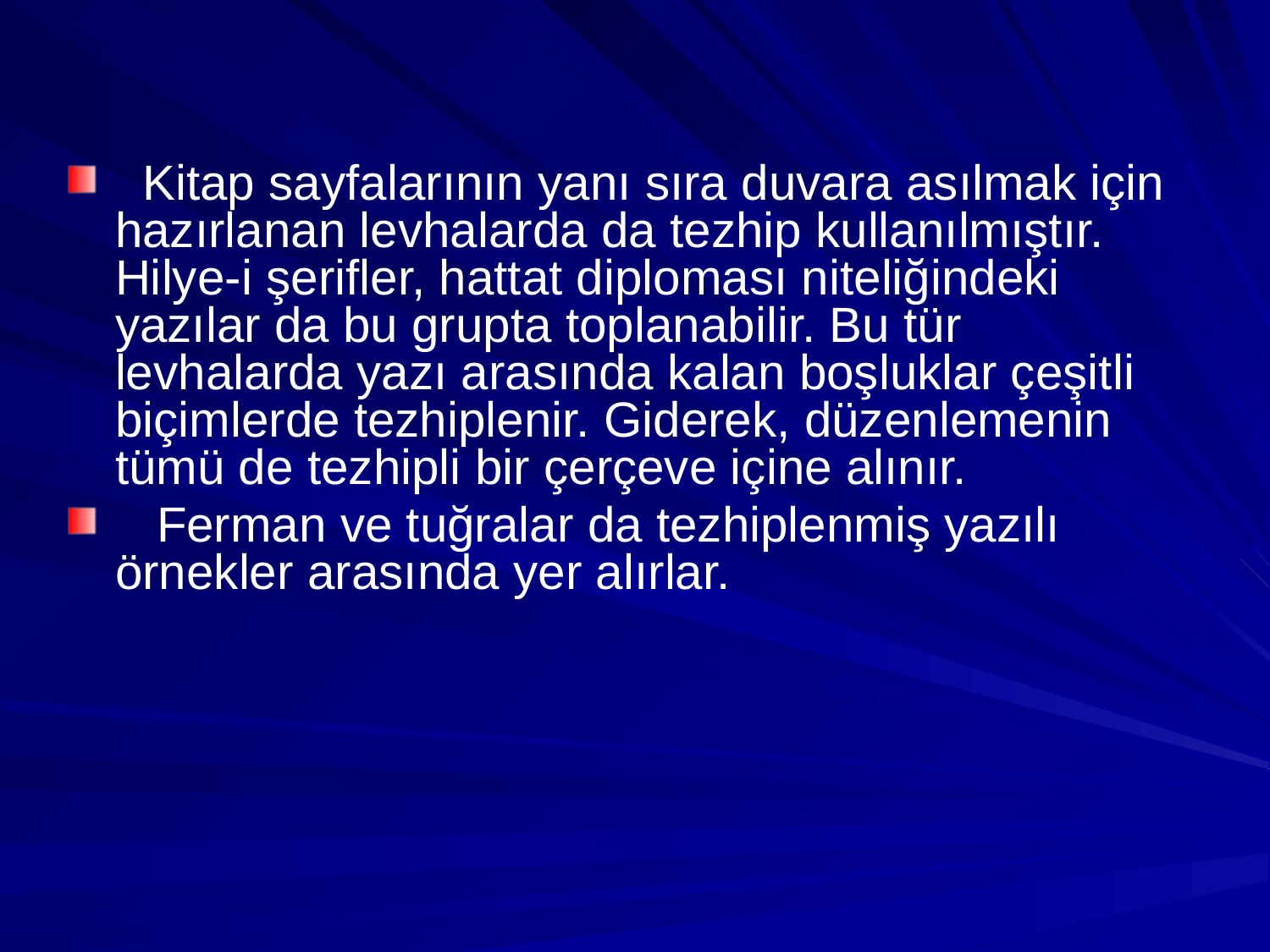

Kitap sayfalarının yanı sıra duvara asılmak için hazırlanan levhalarda da tezhip kullanılmıştır. Hilye-i şerifler, hattat diploması niteliğindeki yazılar da bu grupta toplanabilir. Bu tür levhalarda yazı arasında kalan boşluklar çeşitli biçimlerde tezhiplenir. Giderek, düzenlemenin tümü de tezhipli bir çerçeve içine alınır.
   Ferman ve tuğralar da tezhiplenmiş yazılı örnekler arasında yer alırlar.